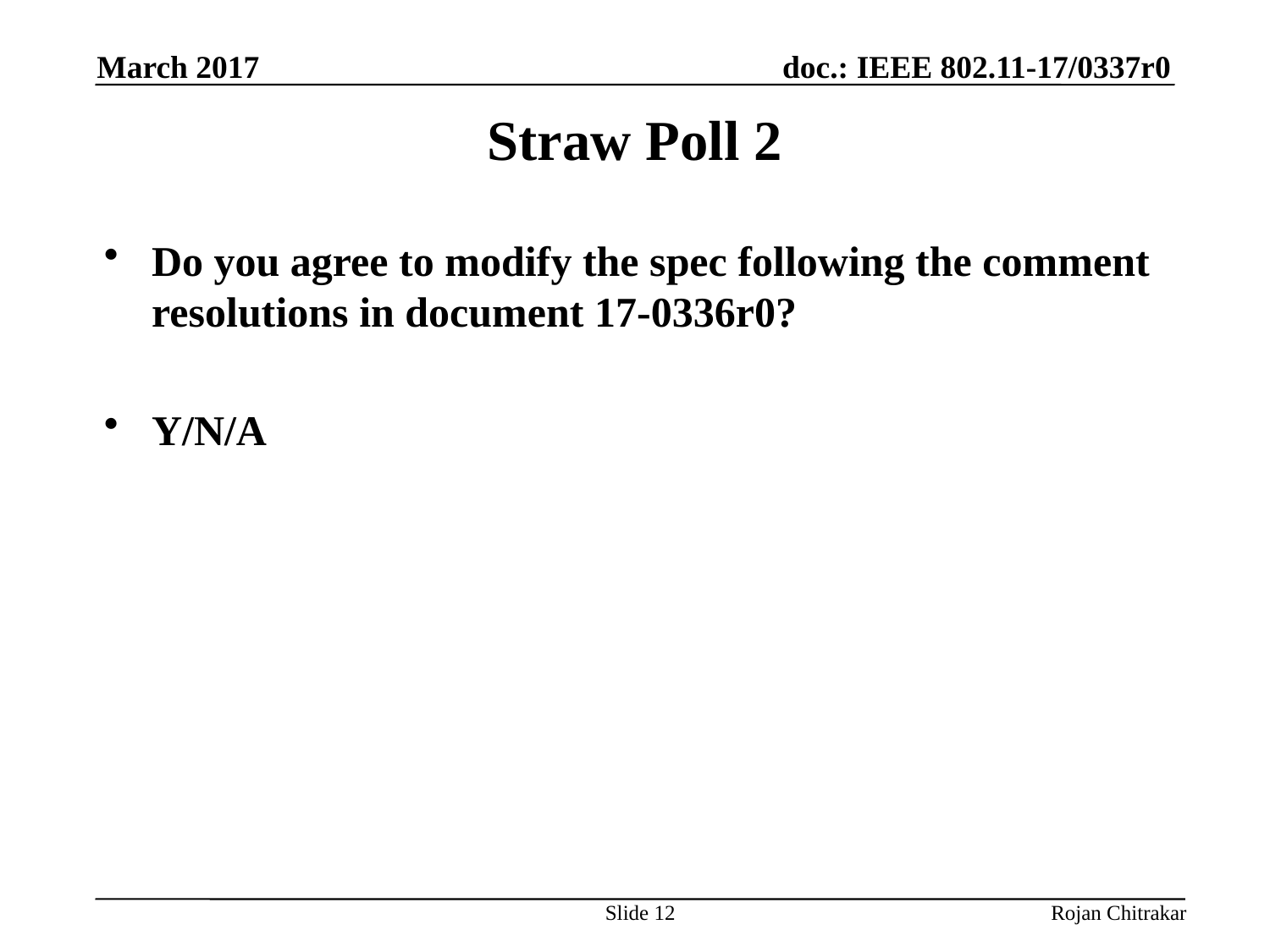

March 2017
# Straw Poll 2
Do you agree to modify the spec following the comment resolutions in document 17-0336r0?

Y/N/A
Slide 12
Rojan Chitrakar